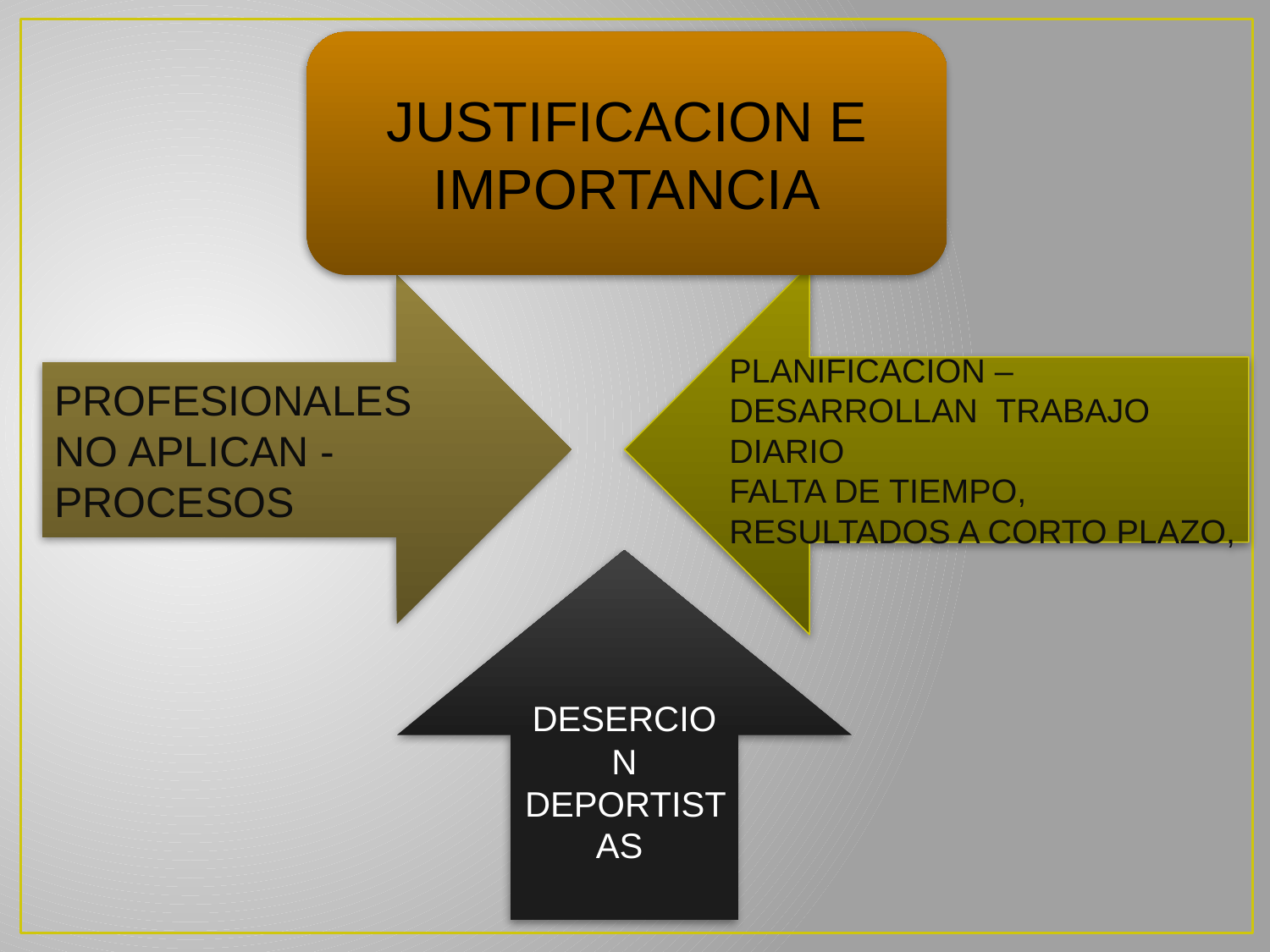

JUSTIFICACION E IMPORTANCIA
PLANIFICACION – DESARROLLAN  TRABAJO DIARIO
FALTA DE TIEMPO, RESULTADOS A CORTO PLAZO,
PROFESIONALES NO APLICAN - PROCESOS
DESERCION DEPORTISTAS